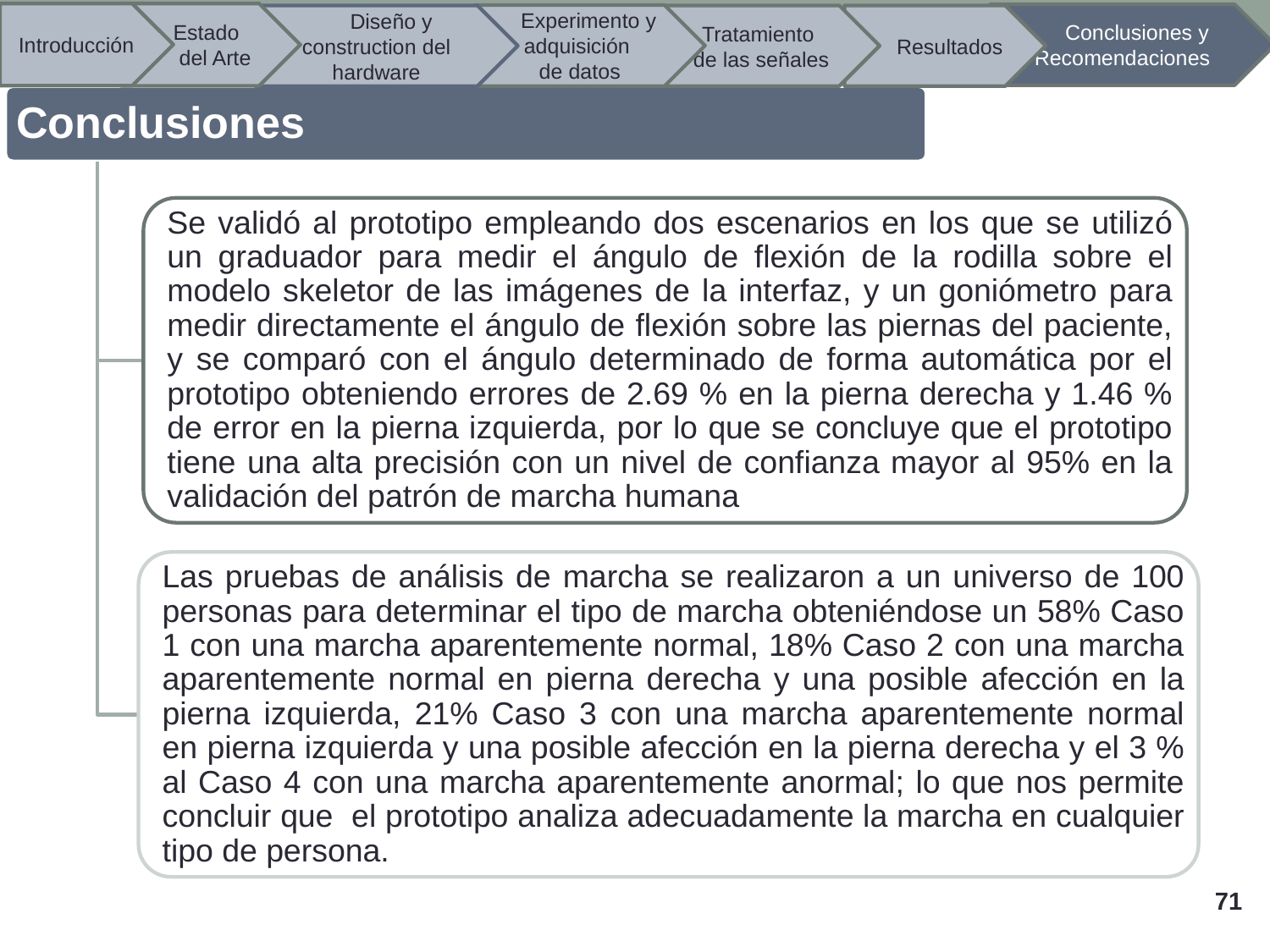

Introducción
    Estado
     del Arte
     Conclusiones y Recomendaciones
   Experimento y adquisición
de datos
     Diseño y construction del hardware
Tratamiento
de las señales
     Resultados
Conclusiones
Se validó al prototipo empleando dos escenarios en los que se utilizó un graduador para medir el ángulo de flexión de la rodilla sobre el modelo skeletor de las imágenes de la interfaz, y un goniómetro para medir directamente el ángulo de flexión sobre las piernas del paciente, y se comparó con el ángulo determinado de forma automática por el prototipo obteniendo errores de 2.69 % en la pierna derecha y 1.46 % de error en la pierna izquierda, por lo que se concluye que el prototipo tiene una alta precisión con un nivel de confianza mayor al 95% en la validación del patrón de marcha humana
Las pruebas de análisis de marcha se realizaron a un universo de 100 personas para determinar el tipo de marcha obteniéndose un 58% Caso 1 con una marcha aparentemente normal, 18% Caso 2 con una marcha aparentemente normal en pierna derecha y una posible afección en la pierna izquierda, 21% Caso 3 con una marcha aparentemente normal en pierna izquierda y una posible afección en la pierna derecha y el 3 % al Caso 4 con una marcha aparentemente anormal; lo que nos permite concluir que  el prototipo analiza adecuadamente la marcha en cualquier tipo de persona.
71